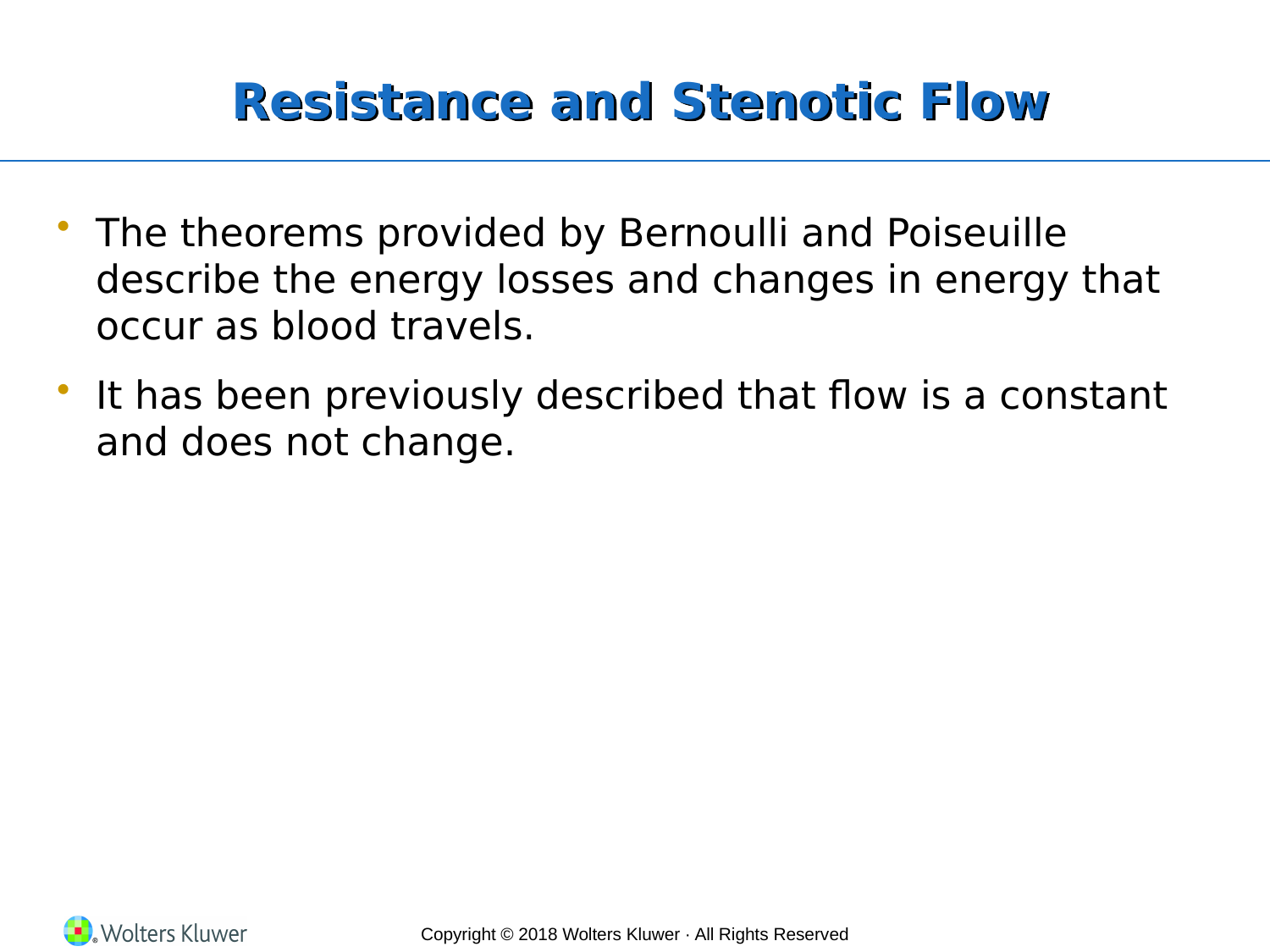

# Resistance and Stenotic Flow
The theorems provided by Bernoulli and Poiseuille describe the energy losses and changes in energy that occur as blood travels.
It has been previously described that flow is a constant and does not change.